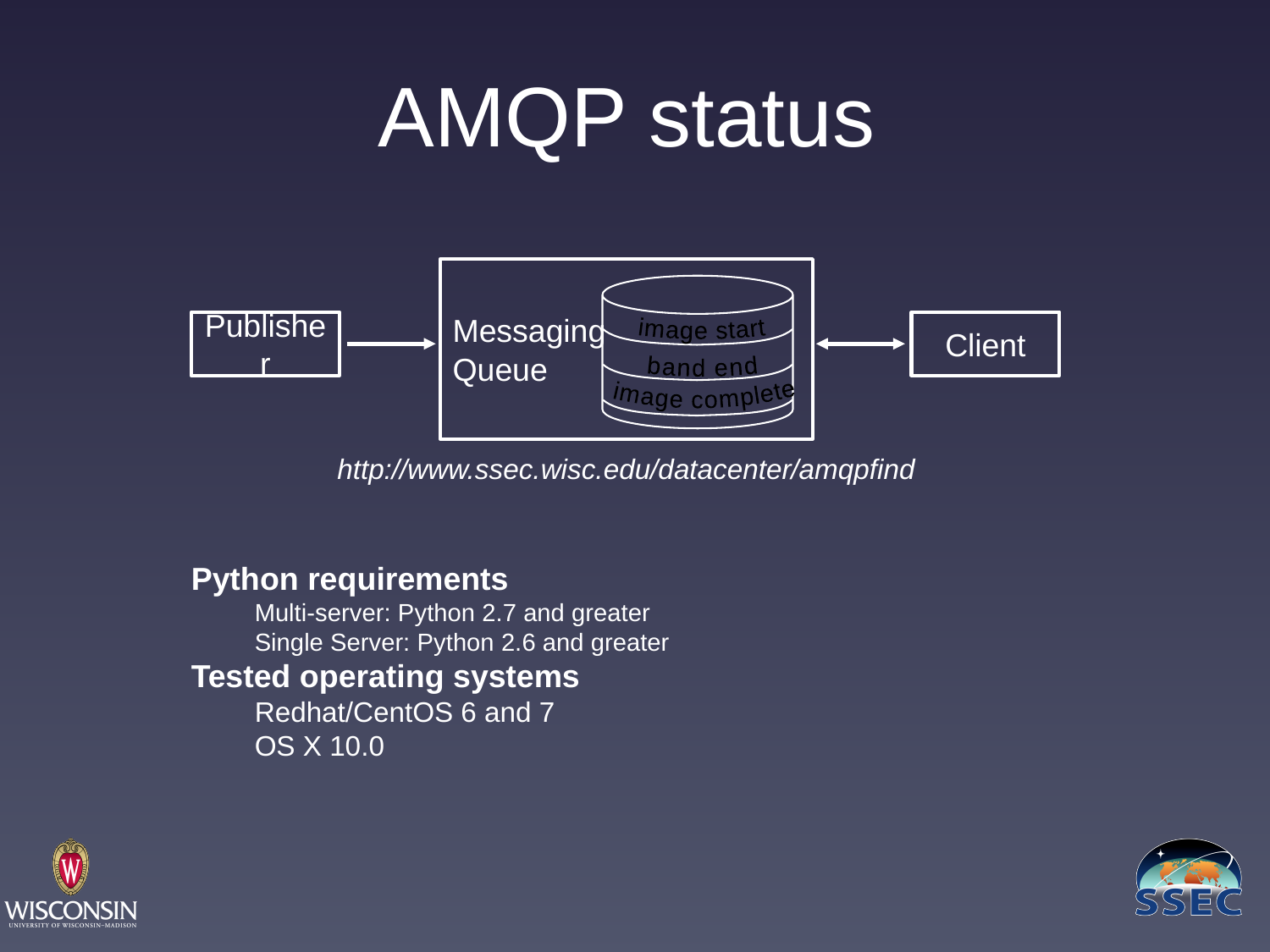

AMQP status
image complete
image start
Messaging
Queue

band end
Publisher
Client

http://www.ssec.wisc.edu/datacenter/amqpfind
Python requirements
Multi-server: Python 2.7 and greater
Single Server: Python 2.6 and greater
Tested operating systems
Redhat/CentOS 6 and 7
OS X 10.0